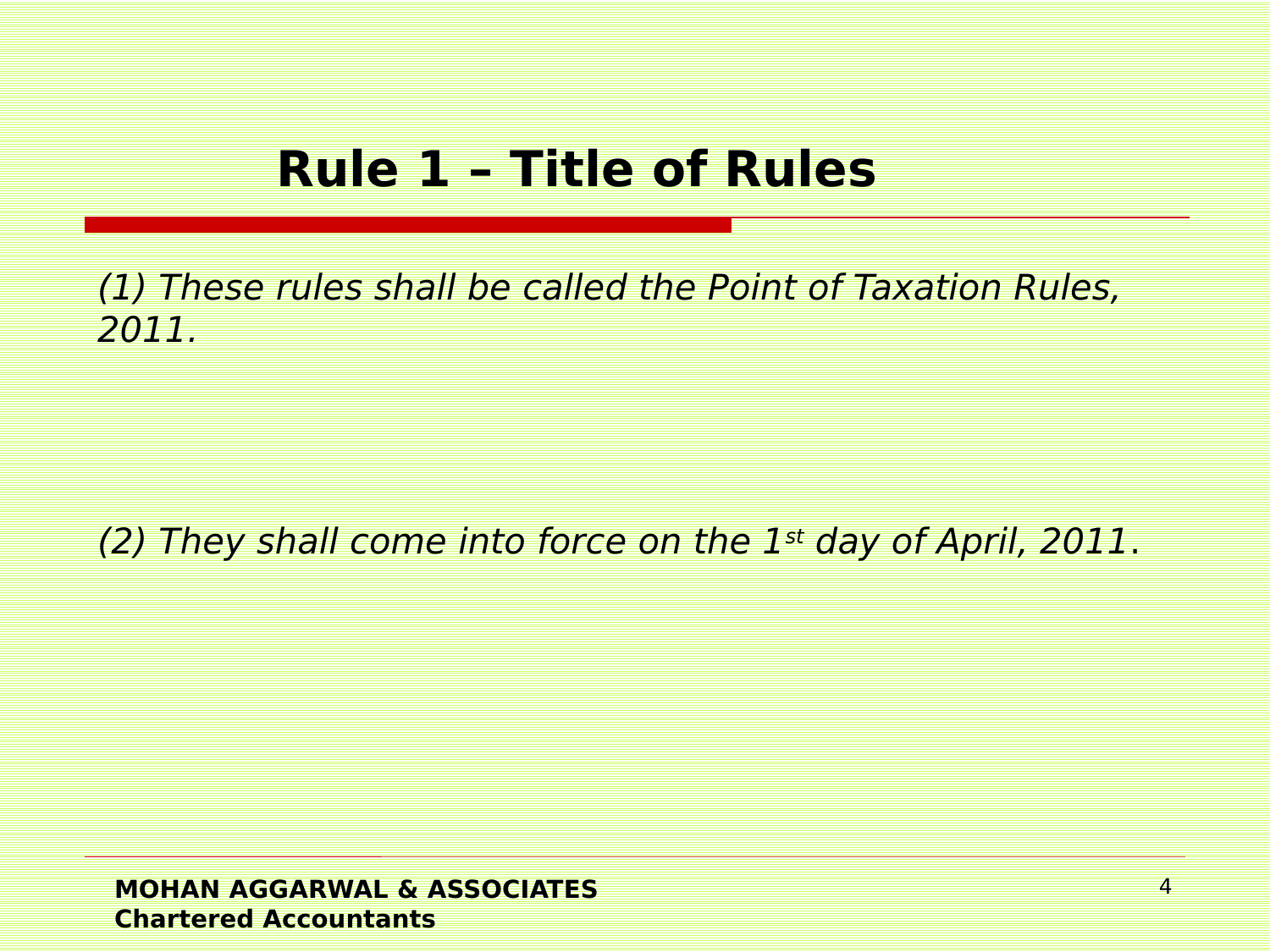

Rule 1 – Title of Rules
(1) These rules shall be called the Point of Taxation Rules, 2011.

(2) They shall come into force on the 1st day of April, 2011.

MOHAN AGGARWAL & ASSOCIATES  Chartered Accountants
4